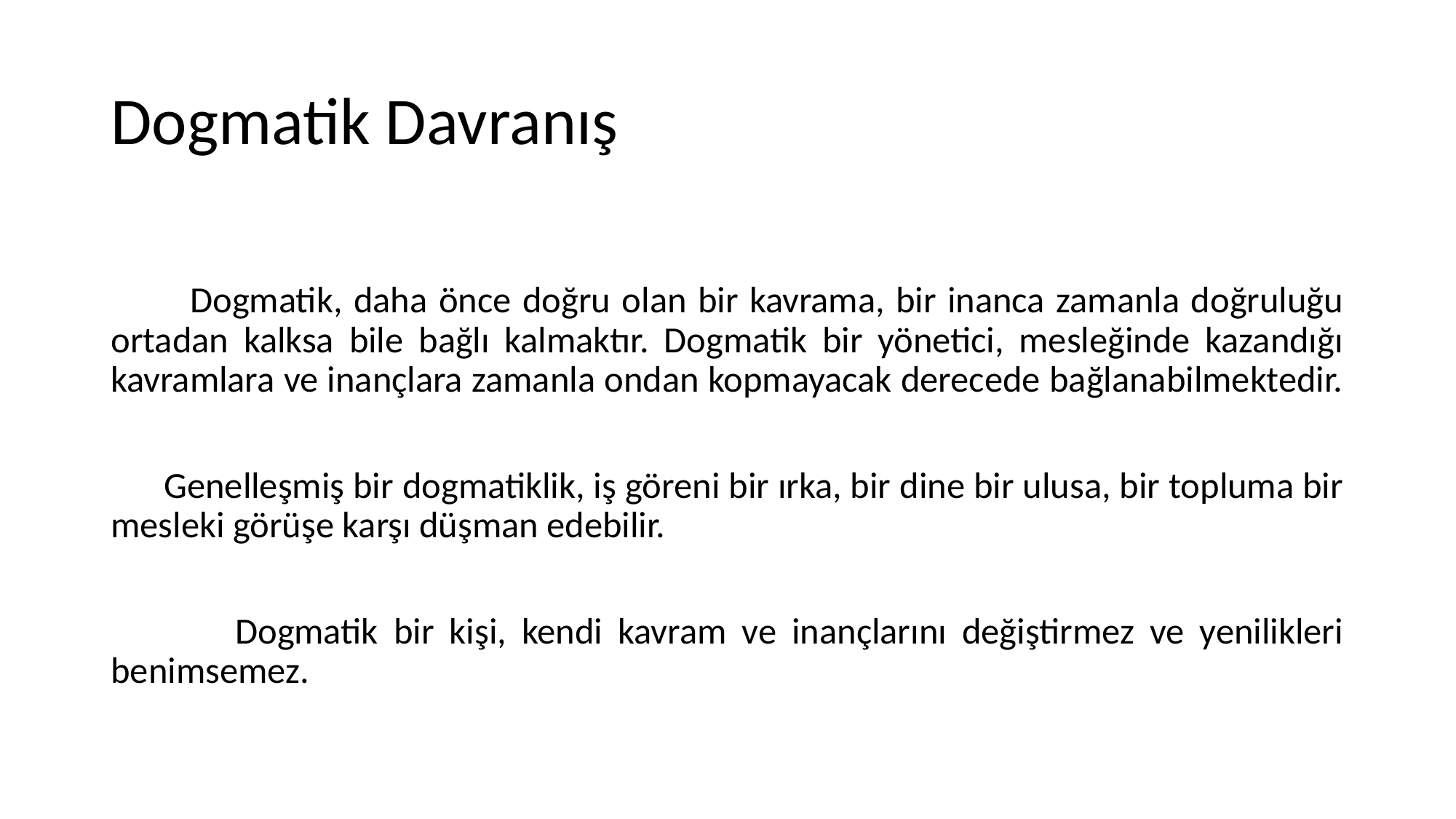

# Dogmatik Davranış

       Dogmatik, daha önce doğru olan bir kavrama, bir inanca zamanla doğruluğu ortadan kalksa bile bağlı kalmaktır. Dogmatik bir yönetici, mesleğinde kazandığı kavramlara ve inançlara zamanla ondan kopmayacak derecede bağlanabilmektedir.

      Genelleşmiş bir dogmatiklik, iş göreni bir ırka, bir dine bir ulusa, bir topluma bir mesleki görüşe karşı düşman edebilir.

        Dogmatik bir kişi, kendi kavram ve inançlarını değiştirmez ve yenilikleri benimsemez.